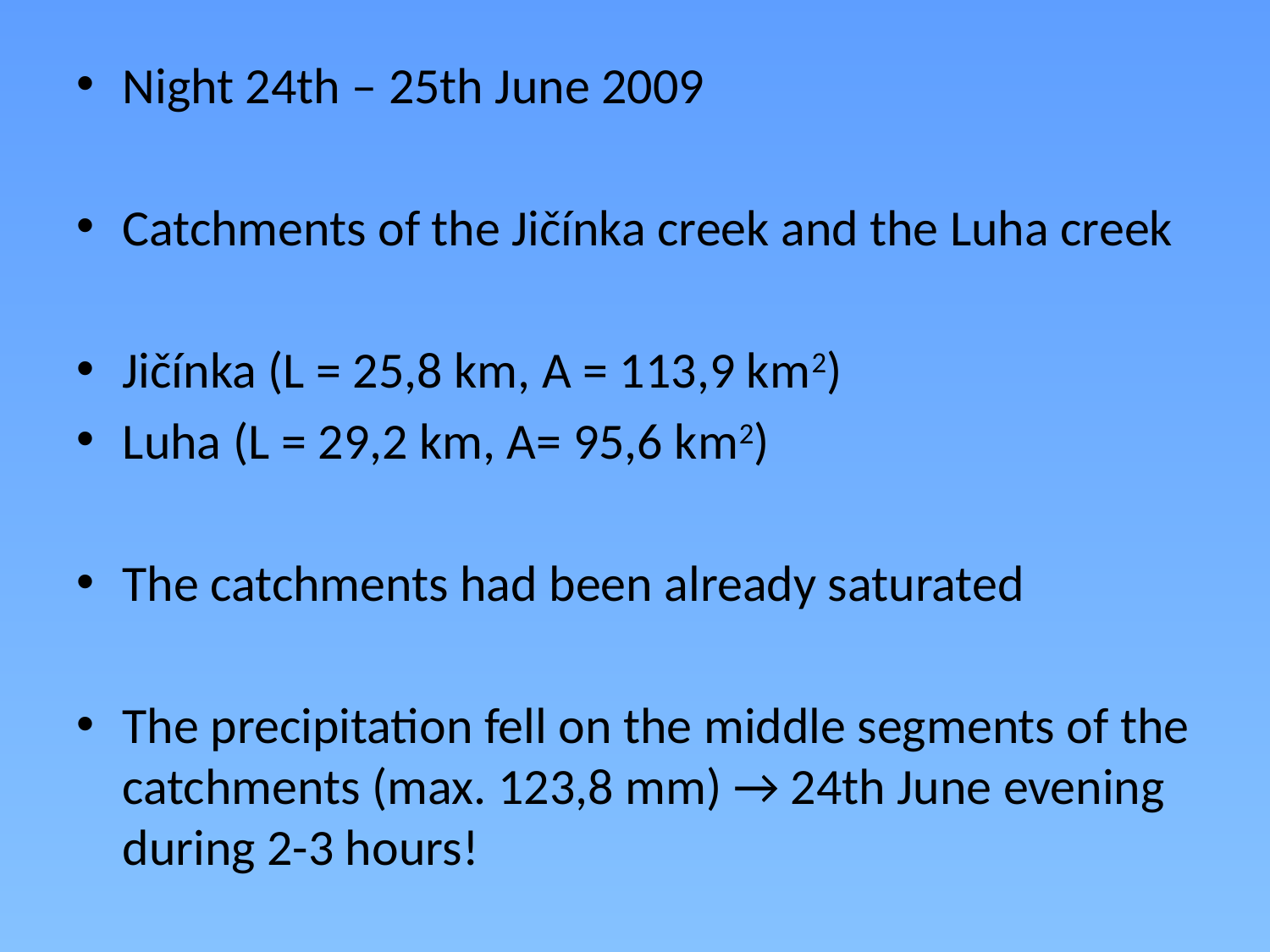

Night 24th – 25th June 2009

Catchments of the Jičínka creek and the Luha creek

Jičínka (L = 25,8 km, A = 113,9 km2)
Luha (L = 29,2 km, A= 95,6 km2)

The catchments had been already saturated

The precipitation fell on the middle segments of the catchments (max. 123,8 mm) → 24th June evening during 2-3 hours!